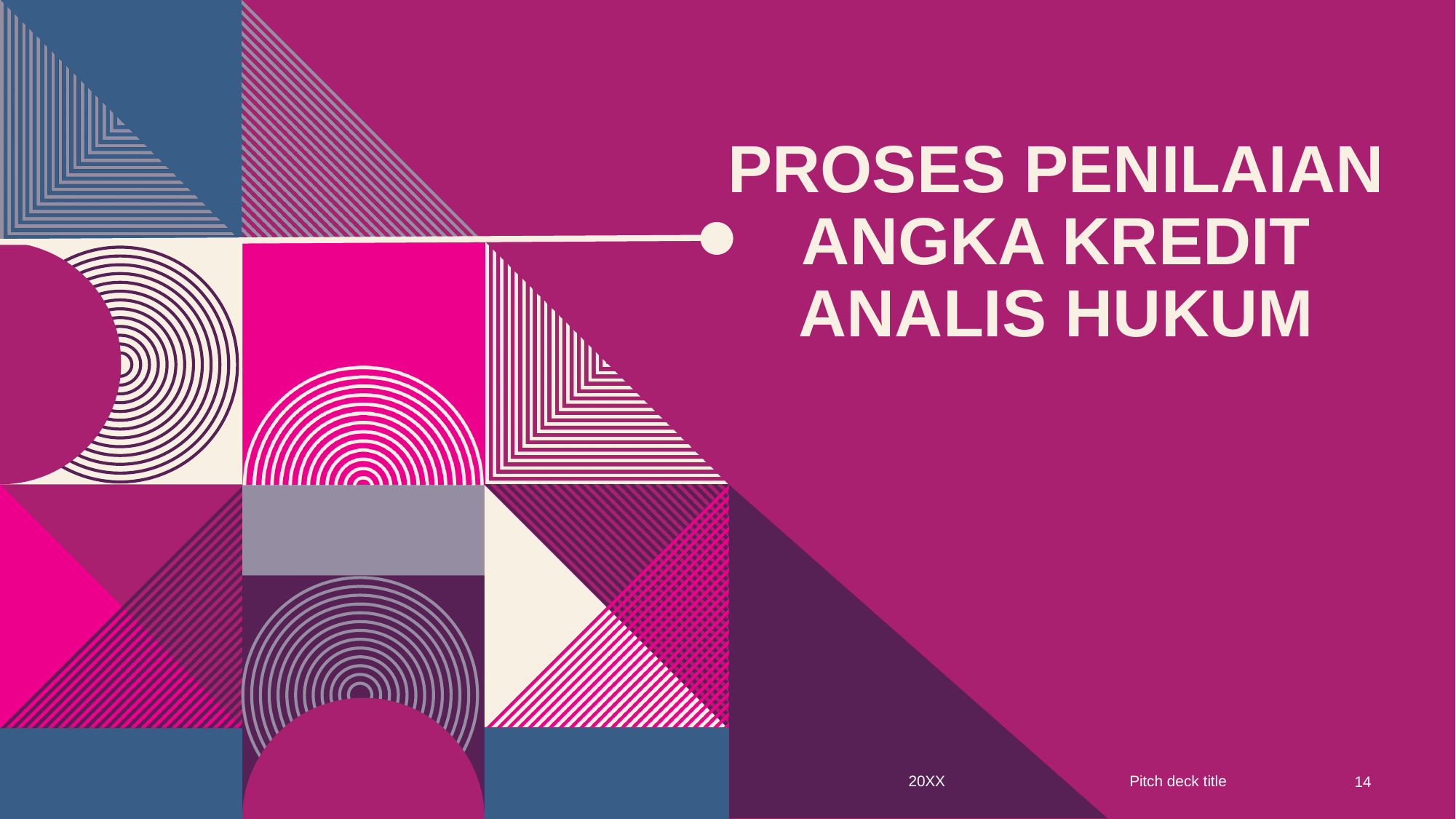

# PROSES PENILAIAN ANGKA KREDIT ANALIS HUKUM
Pitch deck title
20XX
14